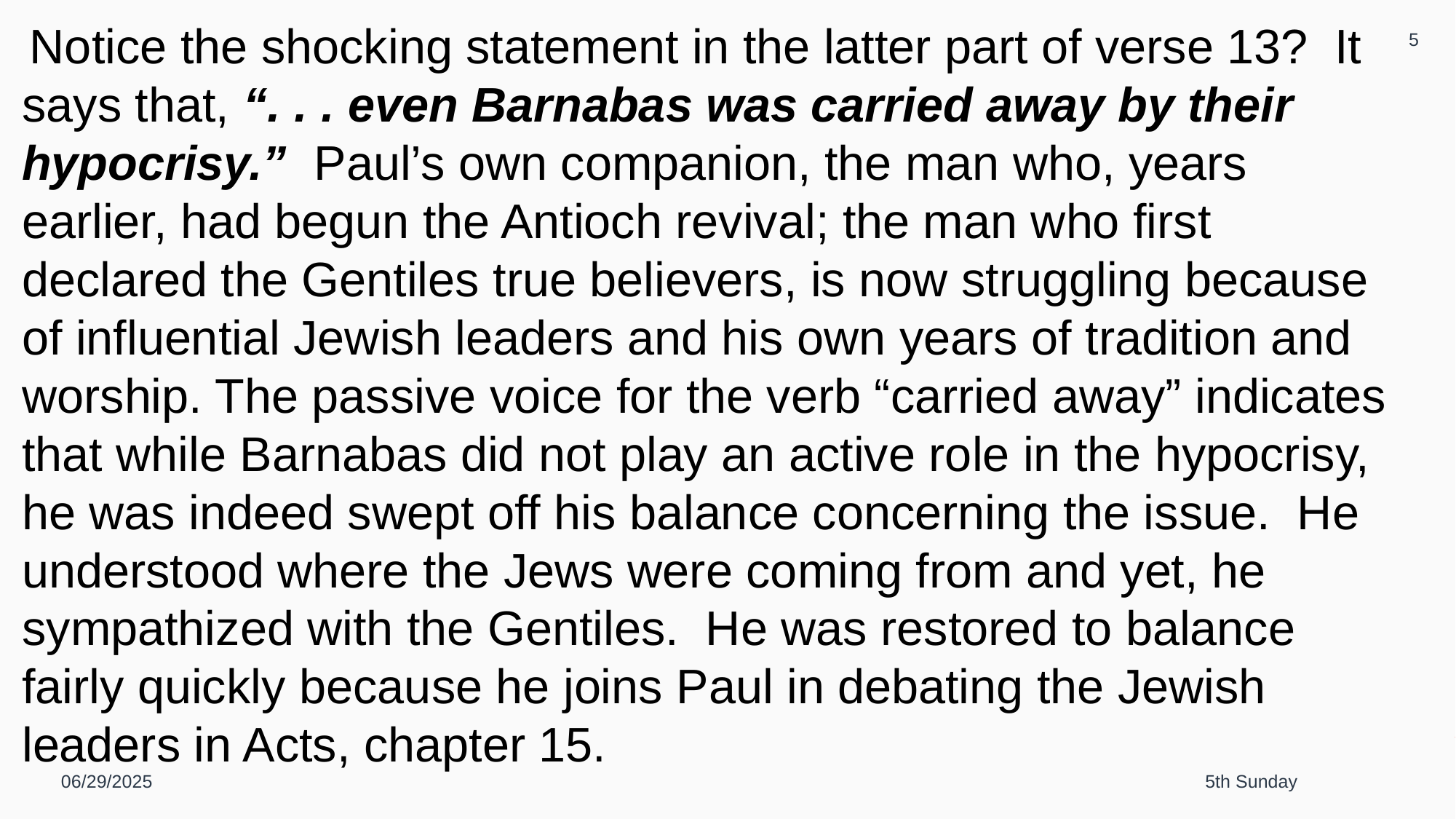

5
 Notice the shocking statement in the latter part of verse 13?  It says that, “. . . even Barnabas was carried away by their hypocrisy.”  Paul’s own companion, the man who, years earlier, had begun the Antioch revival; the man who first declared the Gentiles true believers, is now struggling because of influential Jewish leaders and his own years of tradition and worship. The passive voice for the verb “carried away” indicates that while Barnabas did not play an active role in the hypocrisy, he was indeed swept off his balance concerning the issue.  He understood where the Jews were coming from and yet, he sympathized with the Gentiles.  He was restored to balance fairly quickly because he joins Paul in debating the Jewish leaders in Acts, chapter 15.
06/29/2025
5th Sunday